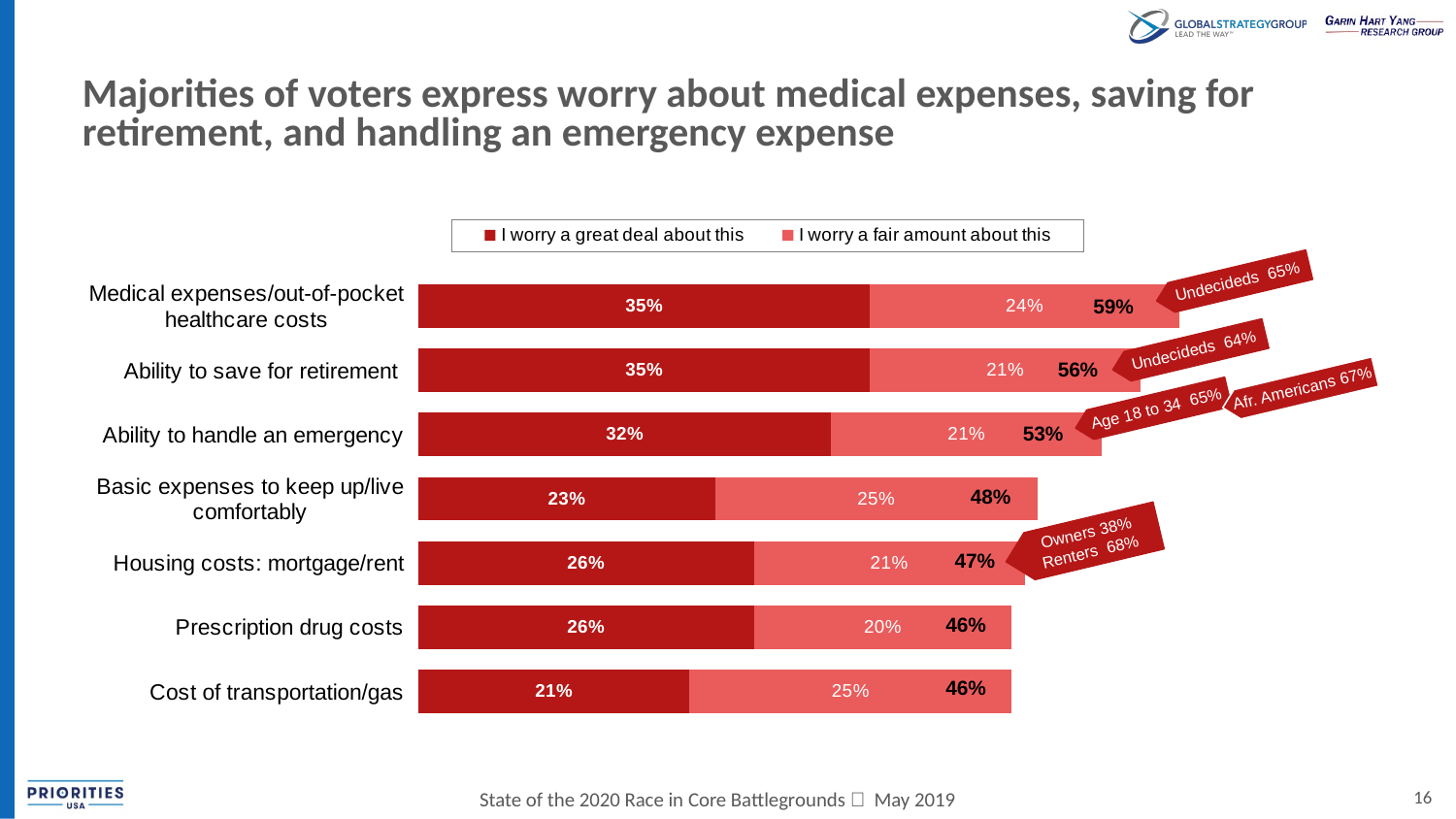

# Majorities of voters express worry about medical expenses, saving for retirement, and handling an emergency expense

### Chart

| Category | I worry a great deal about this | I worry a fair amount about this |
|---|---|---|
| Cost of transportation/gas | 0.21 | 0.25 |
| Prescription drug costs | 0.26 | 0.2 |
| Housing costs: mortgage/rent | 0.26 | 0.21 |
| Basic expenses to keep up/live comfortably | 0.23 | 0.25 |
| Ability to handle an emergency | 0.32 | 0.21 |
| Ability to save for retirement  | 0.35 | 0.21 |
| Medical expenses/out-of-pocket healthcare costs | 0.35 | 0.24 |
Undecideds  65%

59%
Undecideds  64%

56%
Afr. Americans 67%

Age 18 to 34  65%

53%
48%
Owners 38%
Renters  68%

47%
46%
46%
16